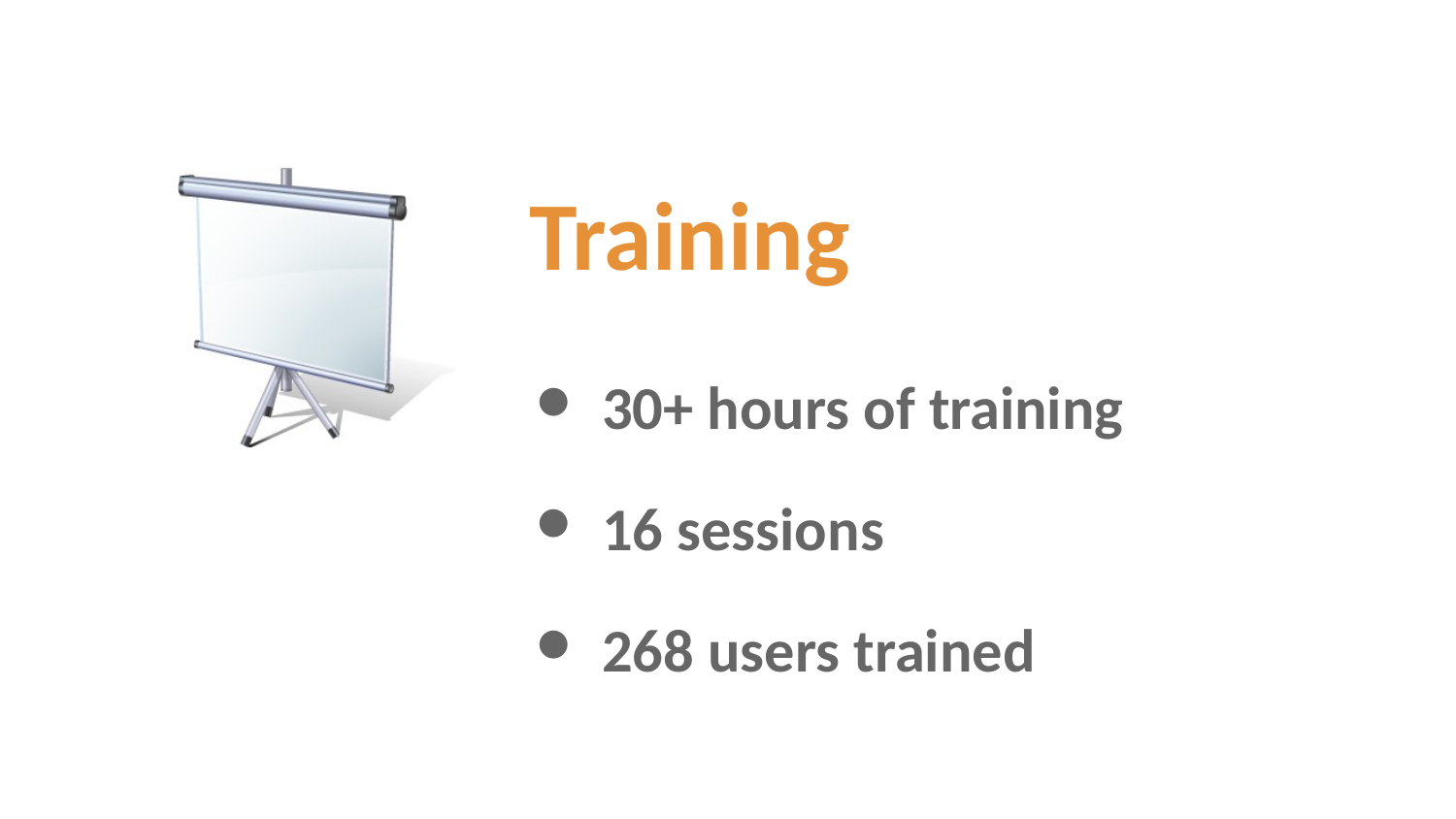

# Training
30+ hours of training
16 sessions
268 users trained